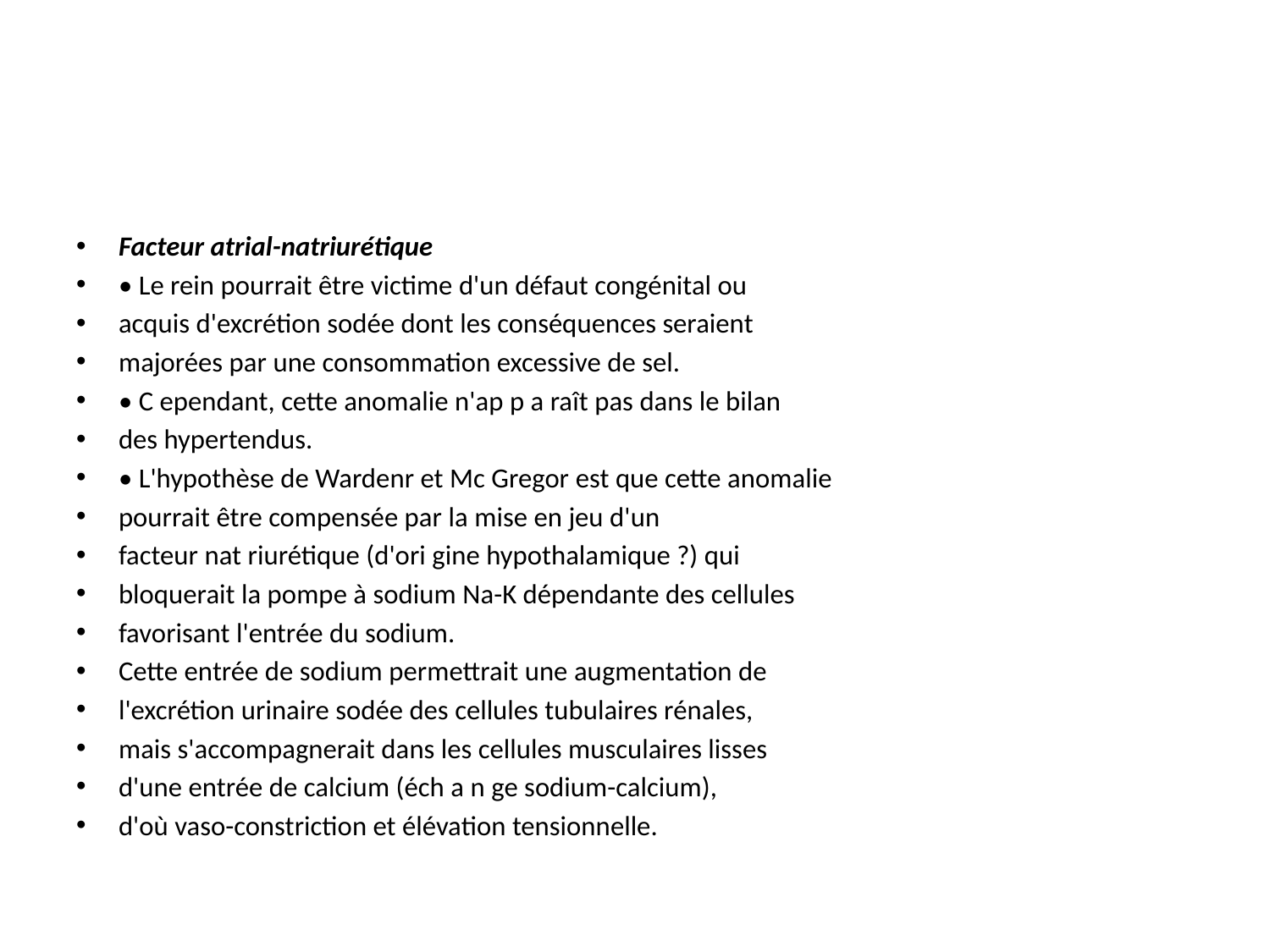

#
Facteur atrial-natriurétique
• Le rein pourrait être victime d'un défaut congénital ou
acquis d'excrétion sodée dont les conséquences seraient
majorées par une consommation excessive de sel.
• C ependant, cette anomalie n'ap p a raît pas dans le bilan
des hypertendus.
• L'hypothèse de Wardenr et Mc Gregor est que cette anomalie
pourrait être compensée par la mise en jeu d'un
facteur nat riurétique (d'ori gine hypothalamique ?) qui
bloquerait la pompe à sodium Na-K dépendante des cellules
favorisant l'entrée du sodium.
Cette entrée de sodium permettrait une augmentation de
l'excrétion urinaire sodée des cellules tubulaires rénales,
mais s'accompagnerait dans les cellules musculaires lisses
d'une entrée de calcium (éch a n ge sodium-calcium),
d'où vaso-constriction et élévation tensionnelle.